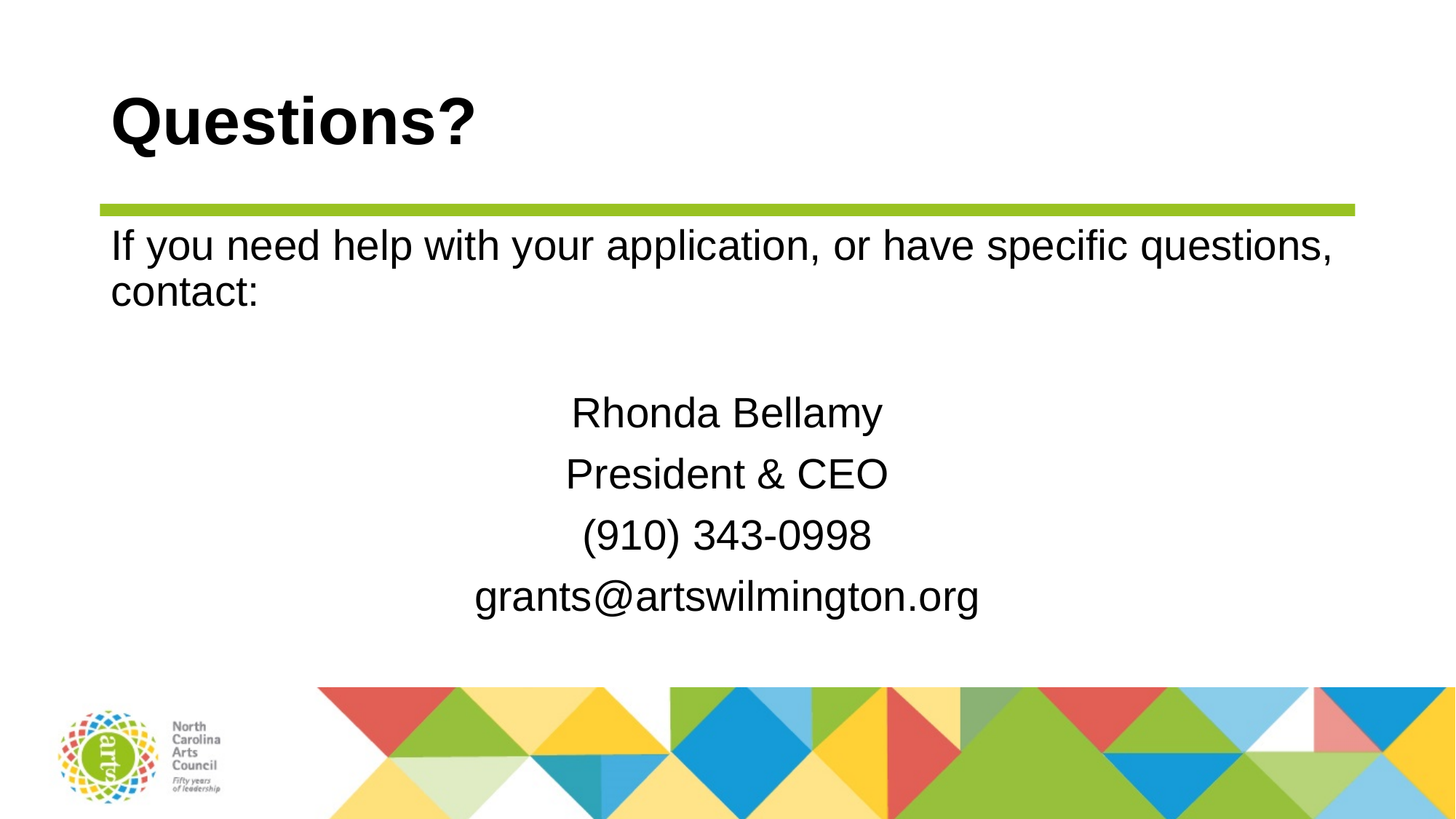

# Questions?
If you need help with your application, or have specific questions, contact:

Rhonda Bellamy
President & CEO
(910) 343-0998
grants@artswilmington.org